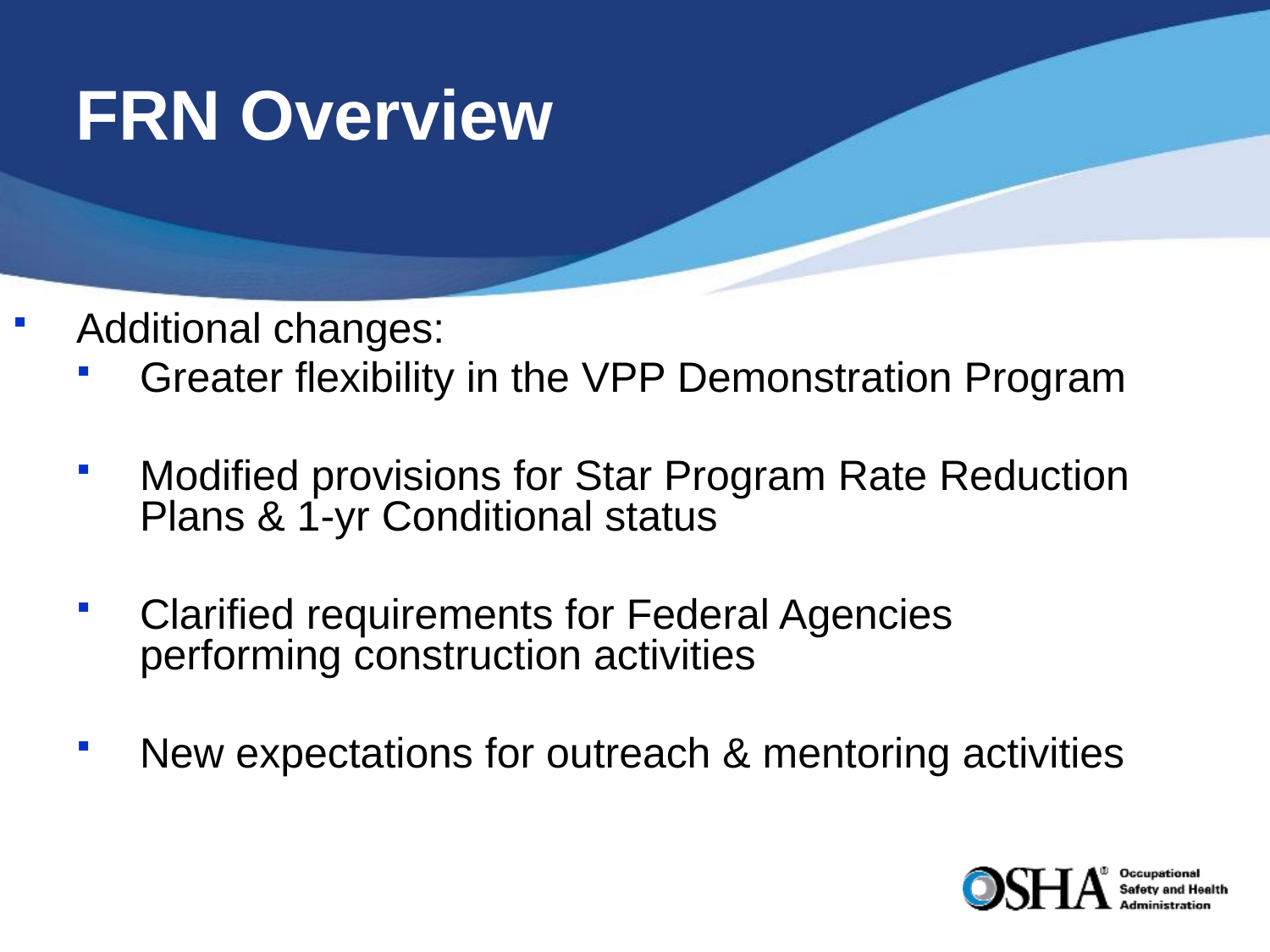

# FRN Overview

Additional changes:
Greater flexibility in the VPP Demonstration Program

Modified provisions for Star Program Rate Reduction Plans & 1-yr Conditional status

Clarified requirements for Federal Agencies performing construction activities

New expectations for outreach & mentoring activities